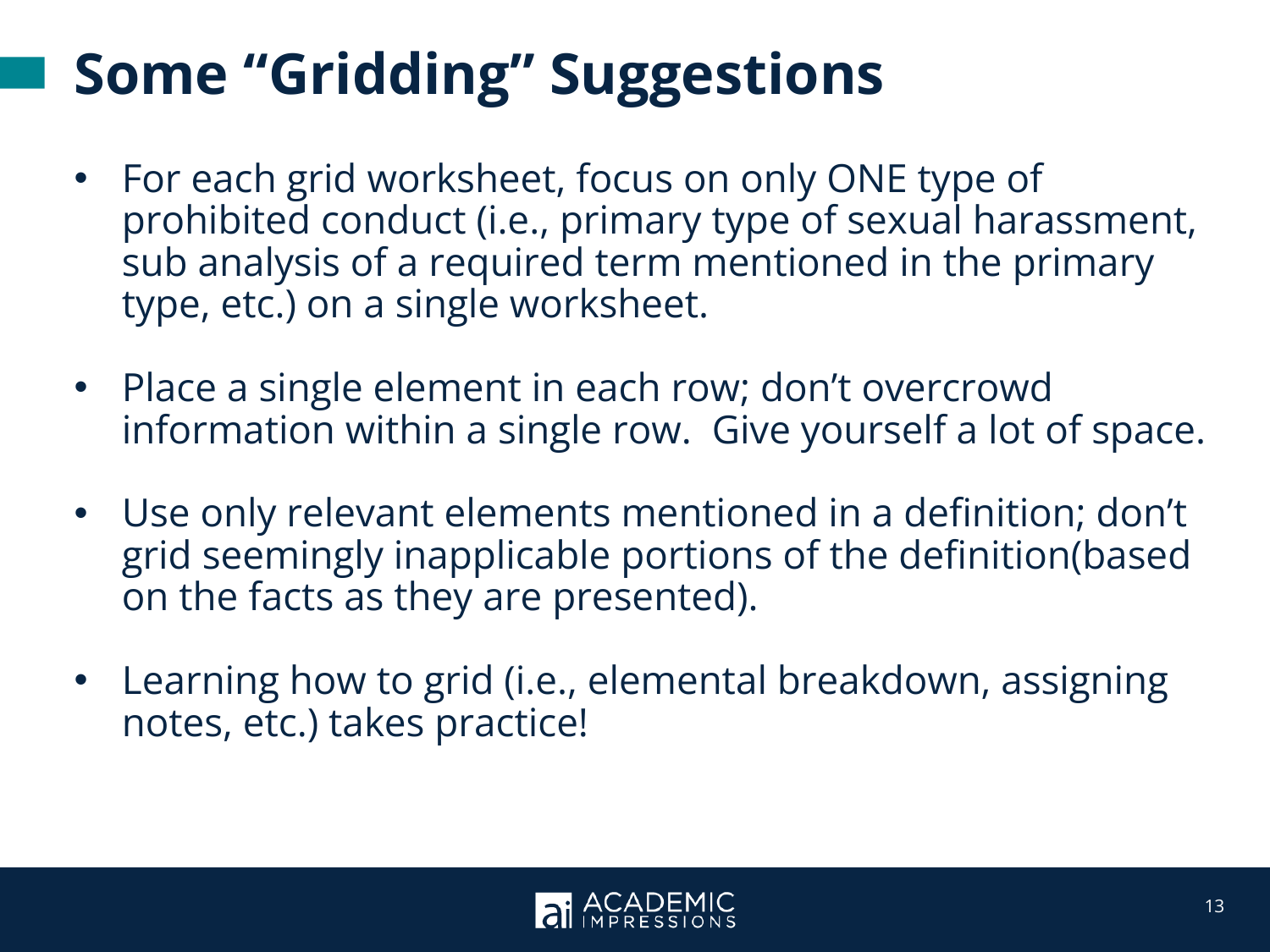

Some “Gridding” Suggestions

For each grid worksheet, focus on only ONE type of prohibited conduct (i.e., primary type of sexual harassment, sub analysis of a required term mentioned in the primary type, etc.) on a single worksheet.

Place a single element in each row; don’t overcrowd information within a single row.  Give yourself a lot of space.

Use only relevant elements mentioned in a definition; don’t grid seemingly inapplicable portions of the definition(based on the facts as they are presented).

Learning how to grid (i.e., elemental breakdown, assigning notes, etc.) takes practice!